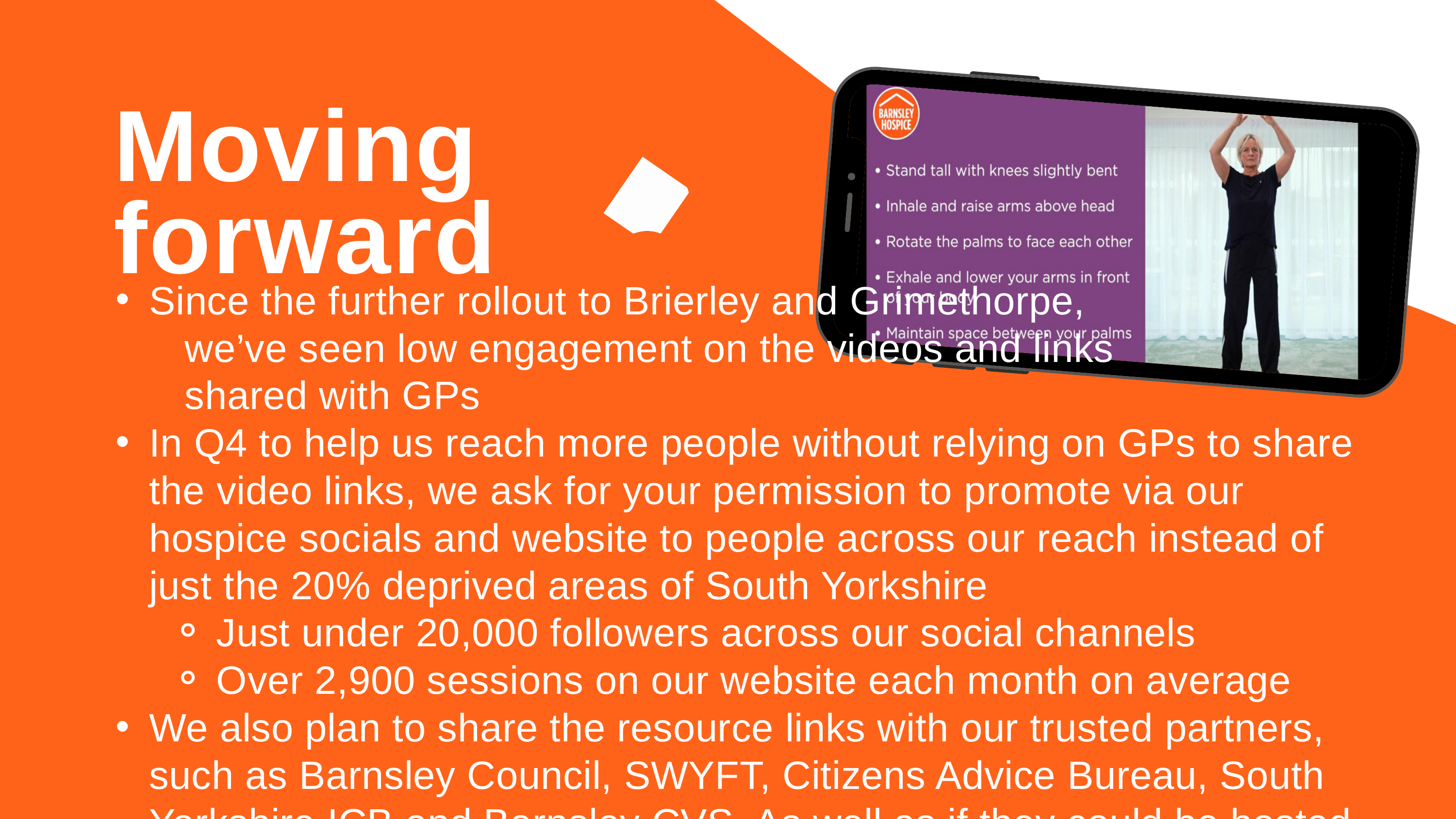

Moving forward

Since the further rollout to Brierley and Grimethorpe,
         we’ve seen low engagement on the videos and links
         shared with GPs
In Q4 to help us reach more people without relying on GPs to share the video links, we ask for your permission to promote via our hospice socials and website to people across our reach instead of just the 20% deprived areas of South Yorkshire
Just under 20,000 followers across our social channels
Over 2,900 sessions on our website each month on average
We also plan to share the resource links with our trusted partners, such as Barnsley Council, SWYFT, Citizens Advice Bureau, South Yorkshire ICB and Barnsley CVS. As well as if they could be hosted on the Cancer Alliance website information and resources section.